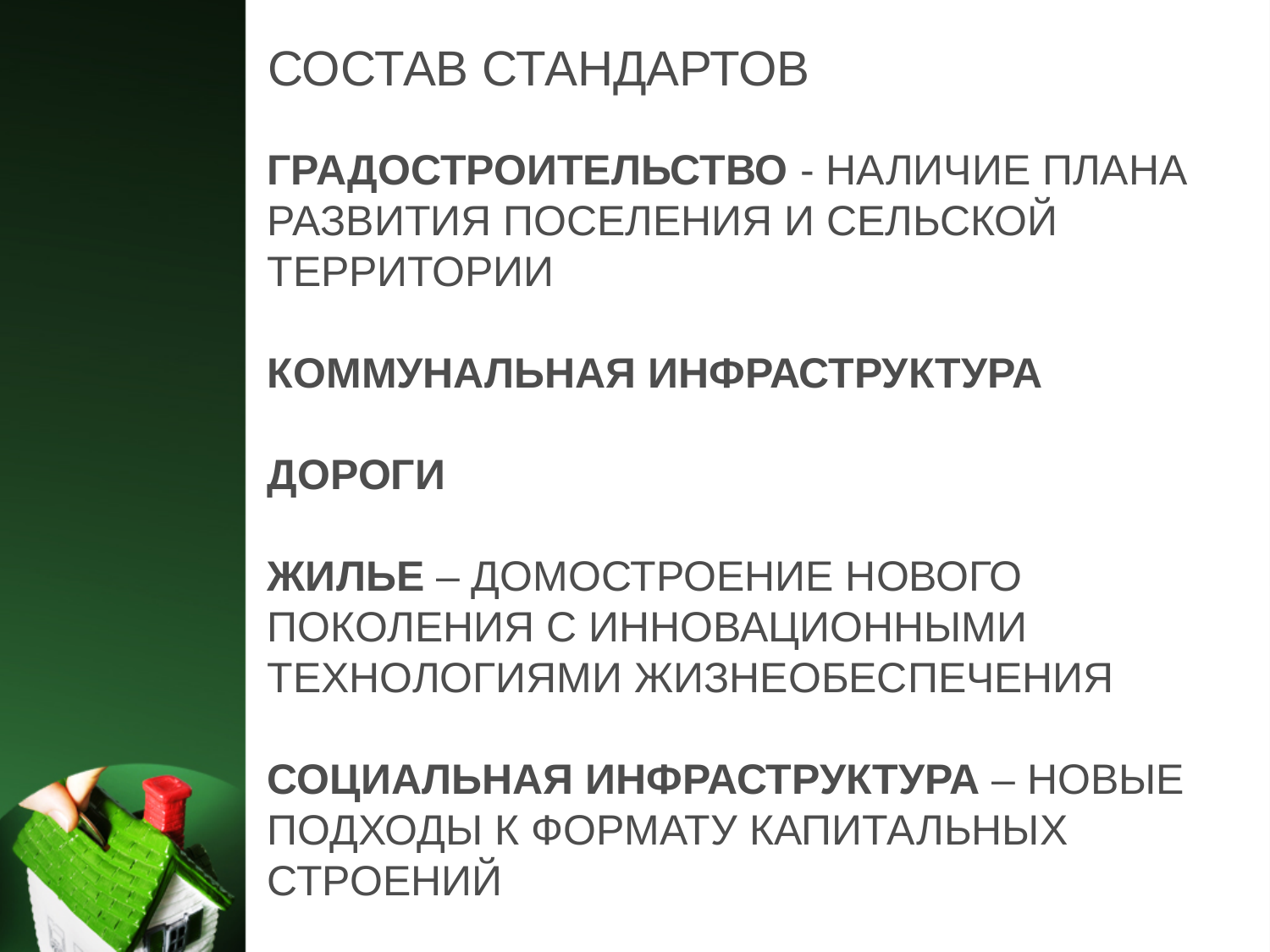

# СОСТАВ СТАНДАРТОВ
ГРАДОСТРОИТЕЛЬСТВО - НАЛИЧИЕ ПЛАНА РАЗВИТИЯ ПОСЕЛЕНИЯ И СЕЛЬСКОЙ ТЕРРИТОРИИ

КОММУНАЛЬНАЯ ИНФРАСТРУКТУРА

ДОРОГИ

ЖИЛЬЕ – ДОМОСТРОЕНИЕ НОВОГО ПОКОЛЕНИЯ С ИННОВАЦИОННЫМИ ТЕХНОЛОГИЯМИ ЖИЗНЕОБЕСПЕЧЕНИЯ

СОЦИАЛЬНАЯ ИНФРАСТРУКТУРА – НОВЫЕ ПОДХОДЫ К ФОРМАТУ КАПИТАЛЬНЫХ СТРОЕНИЙ